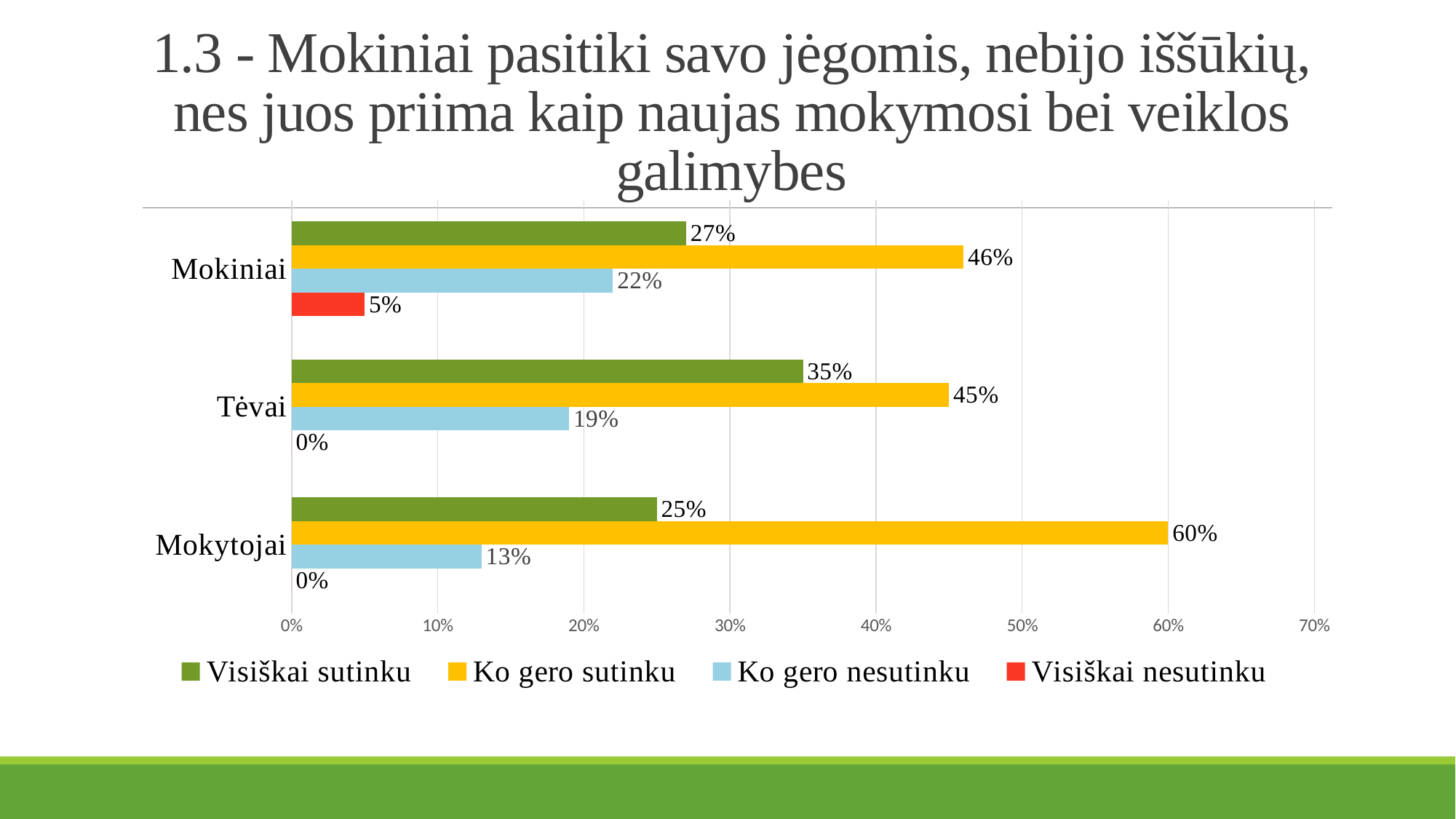

# 1.3 - Mokiniai pasitiki savo jėgomis, nebijo iššūkių, nes juos priima kaip naujas mokymosi bei veiklos galimybes

### Chart

| Category | Visiškai nesutinku | Ko gero nesutinku | Ko gero sutinku | Visiškai sutinku |
|---|---|---|---|---|
| Mokytojai | 0.0 | 0.13 | 0.6 | 0.25 |
| Tėvai | 0.0 | 0.19 | 0.45 | 0.35 |
| Mokiniai | 0.05 | 0.22 | 0.46 | 0.27 |